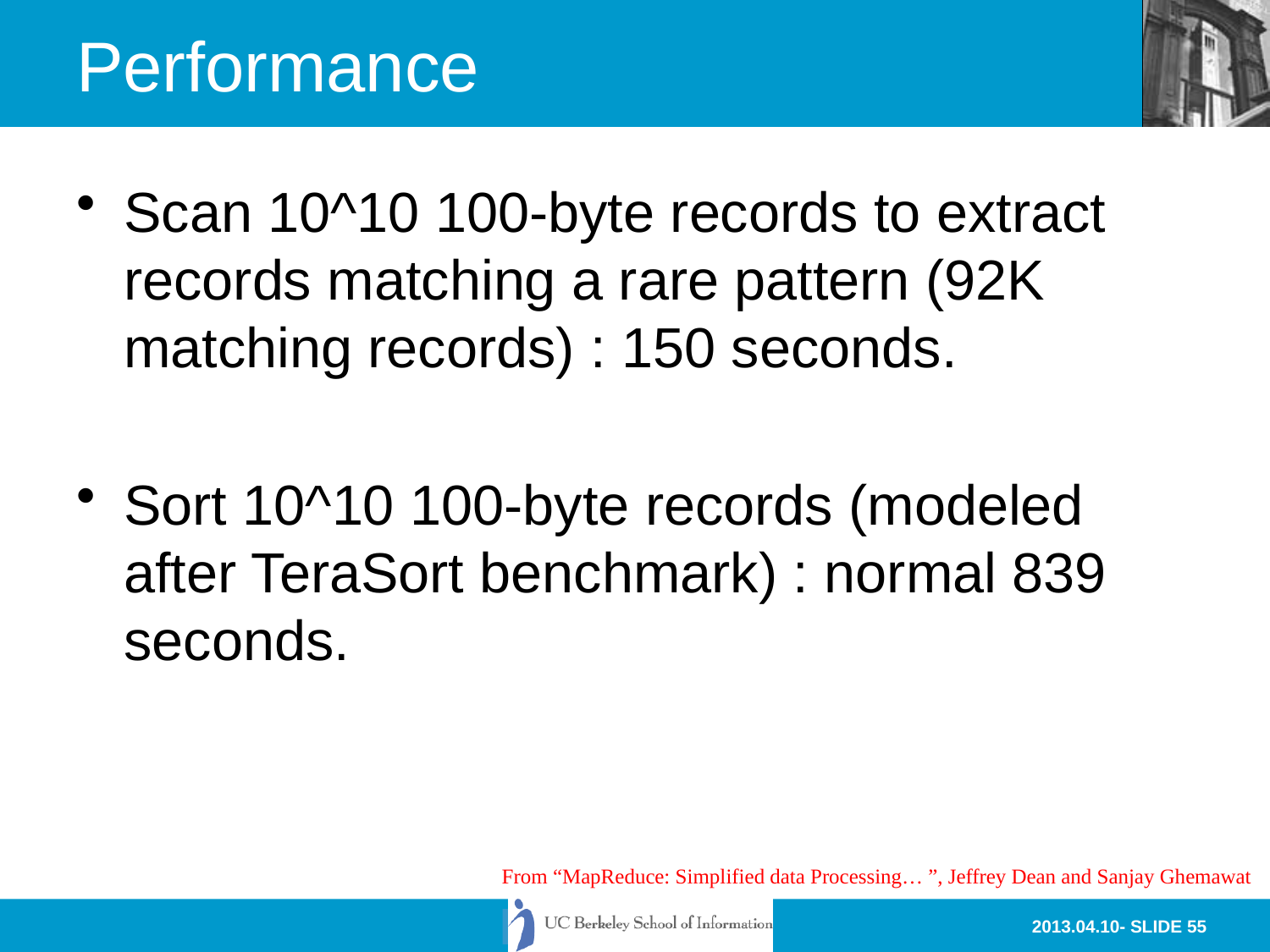

# Performance
Scan 10^10 100-byte records to extract records matching a rare pattern (92K matching records) : 150 seconds.

Sort 10^10 100-byte records (modeled after TeraSort benchmark) : normal 839 seconds.
From “MapReduce: Simplified data Processing… ”, Jeffrey Dean and Sanjay Ghemawat